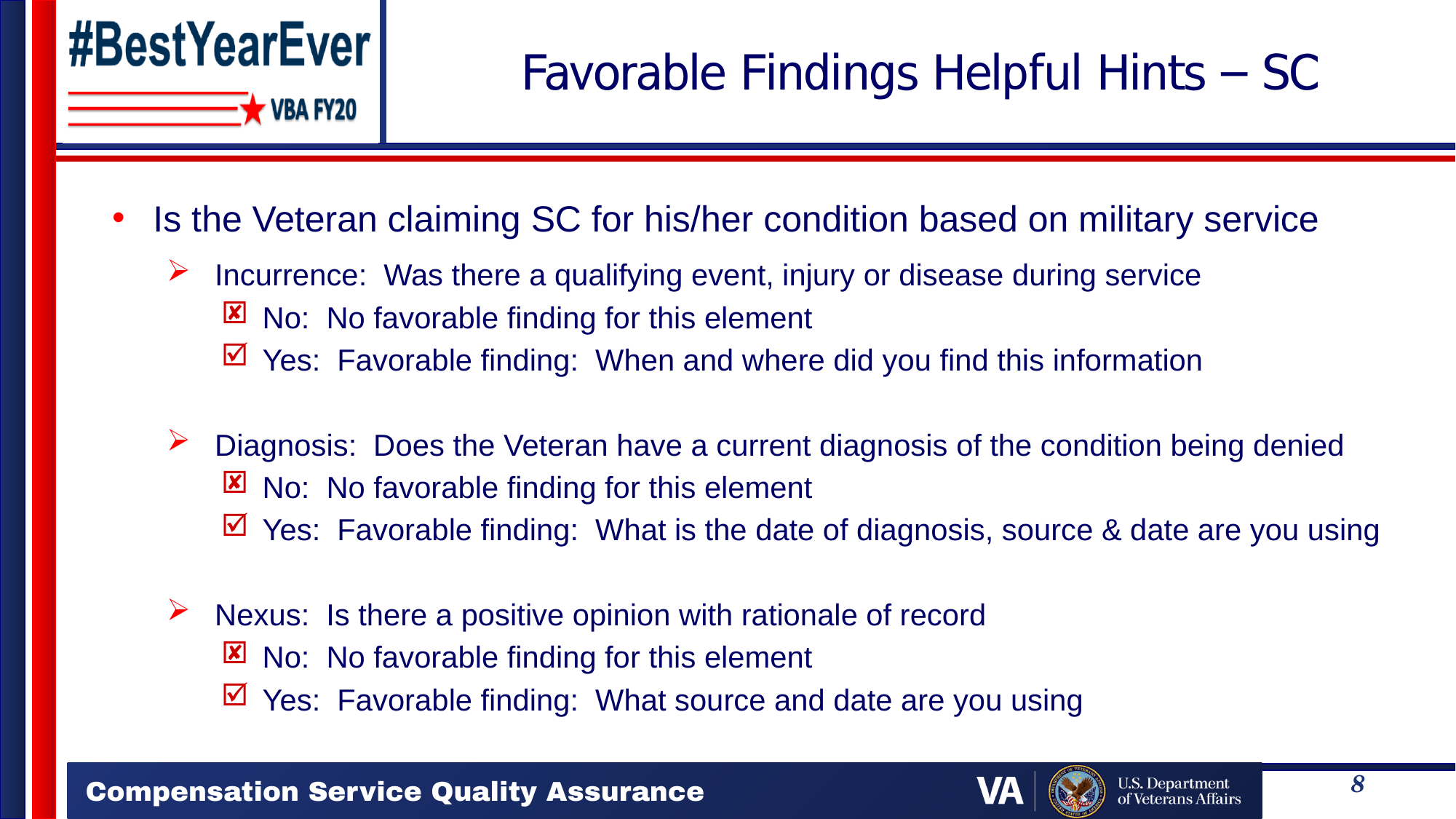

# Favorable Findings Helpful Hints – SC
Is the Veteran claiming SC for his/her condition based on military service

Incurrence:  Was there a qualifying event, injury or disease during service
No:  No favorable finding for this element
Yes:  Favorable finding:  When and where did you find this information

Diagnosis:  Does the Veteran have a current diagnosis of the condition being denied
No:  No favorable finding for this element
Yes:  Favorable finding:  What is the date of diagnosis, source & date are you using

Nexus:  Is there a positive opinion with rationale of record
No:  No favorable finding for this element
Yes:  Favorable finding:  What source and date are you using
8